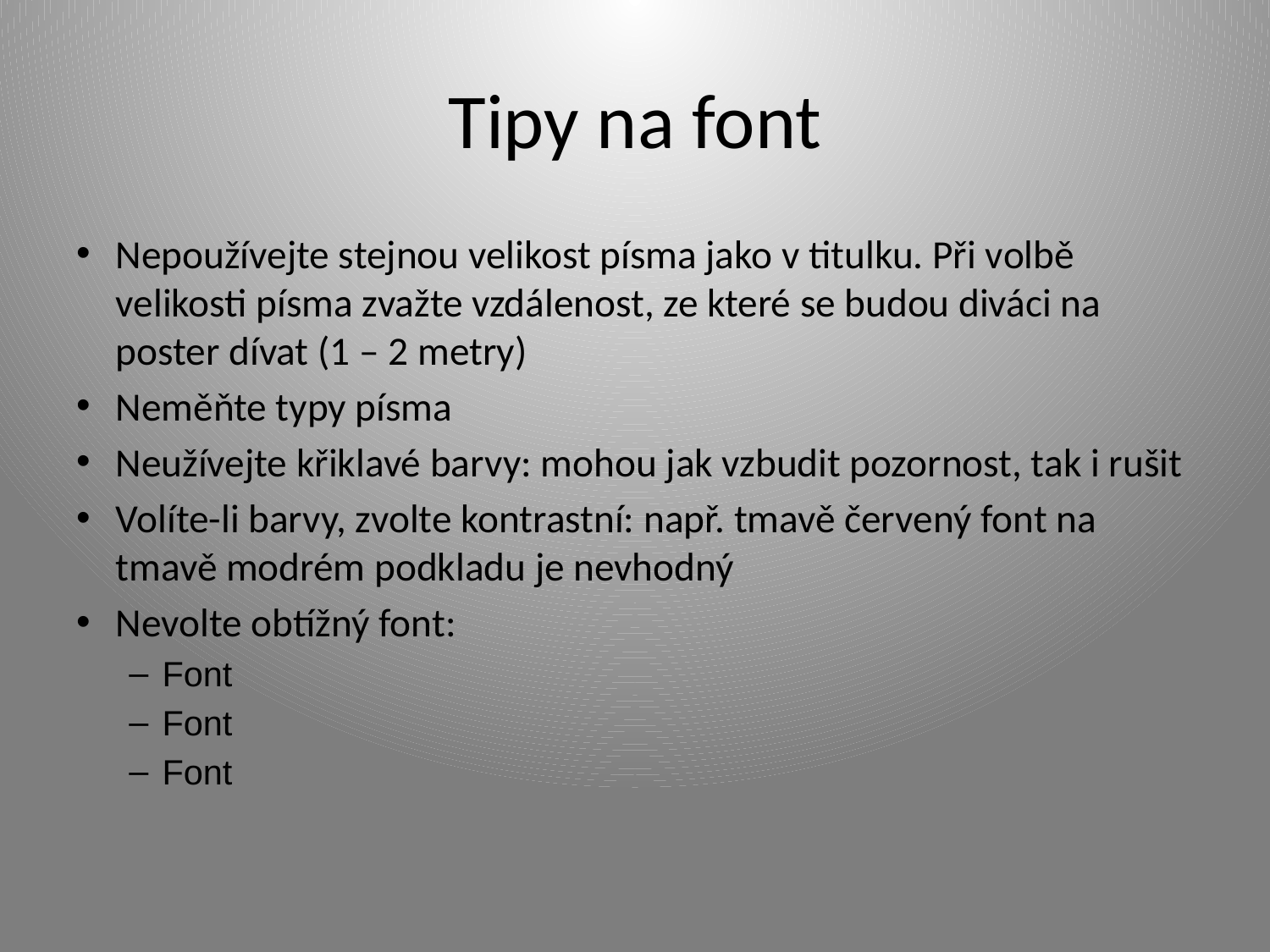

# Tipy na font
Nepoužívejte stejnou velikost písma jako v titulku. Při volbě velikosti písma zvažte vzdálenost, ze které se budou diváci na poster dívat (1 – 2 metry)
Neměňte typy písma
Neužívejte křiklavé barvy: mohou jak vzbudit pozornost, tak i rušit
Volíte-li barvy, zvolte kontrastní: např. tmavě červený font na tmavě modrém podkladu je nevhodný
Nevolte obtížný font:
Font
Font
Font